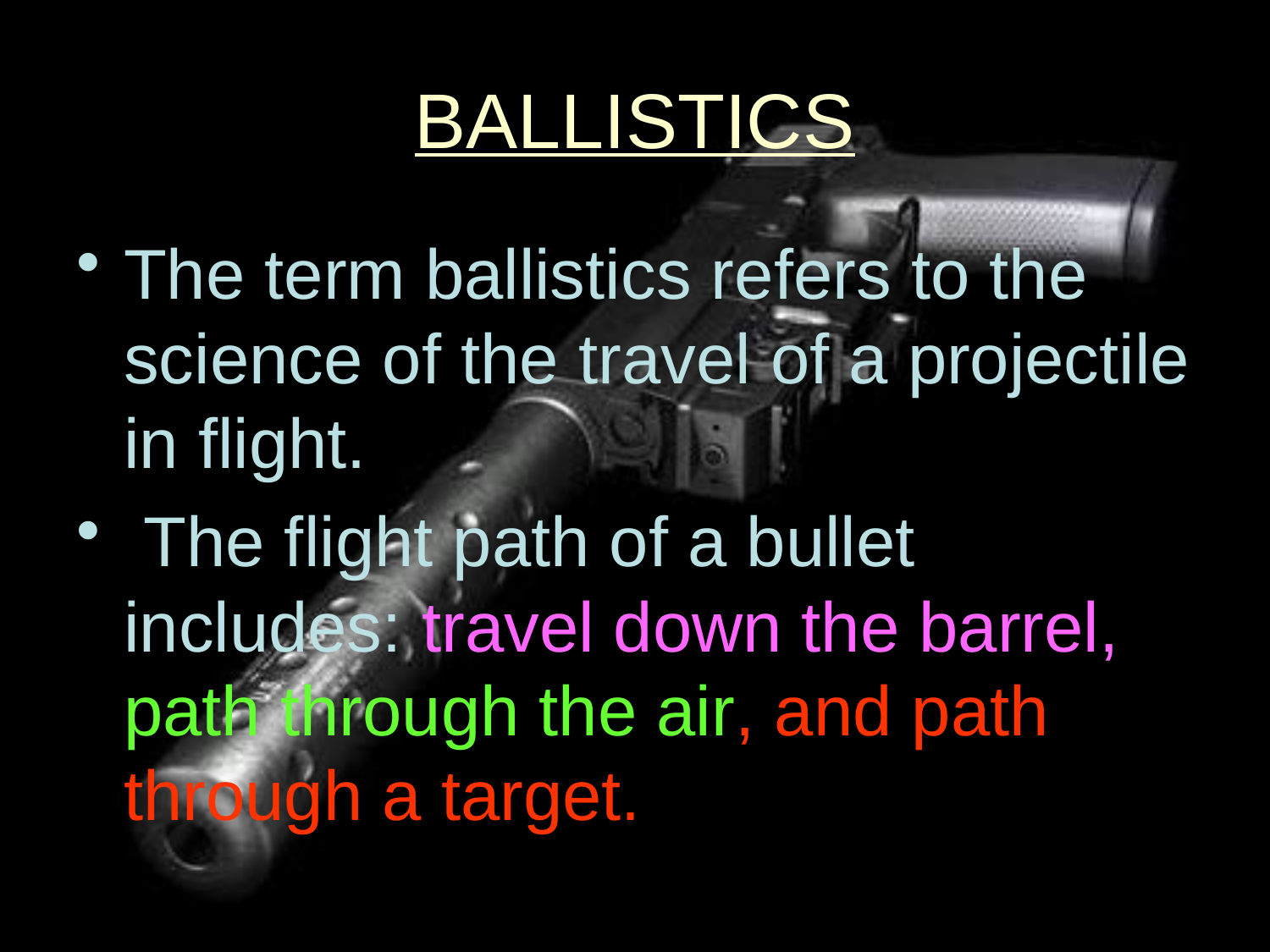

# BALLISTICS
The term ballistics refers to the science of the travel of a projectile in flight.
 The flight path of a bullet includes: travel down the barrel, path through the air, and path through a target.